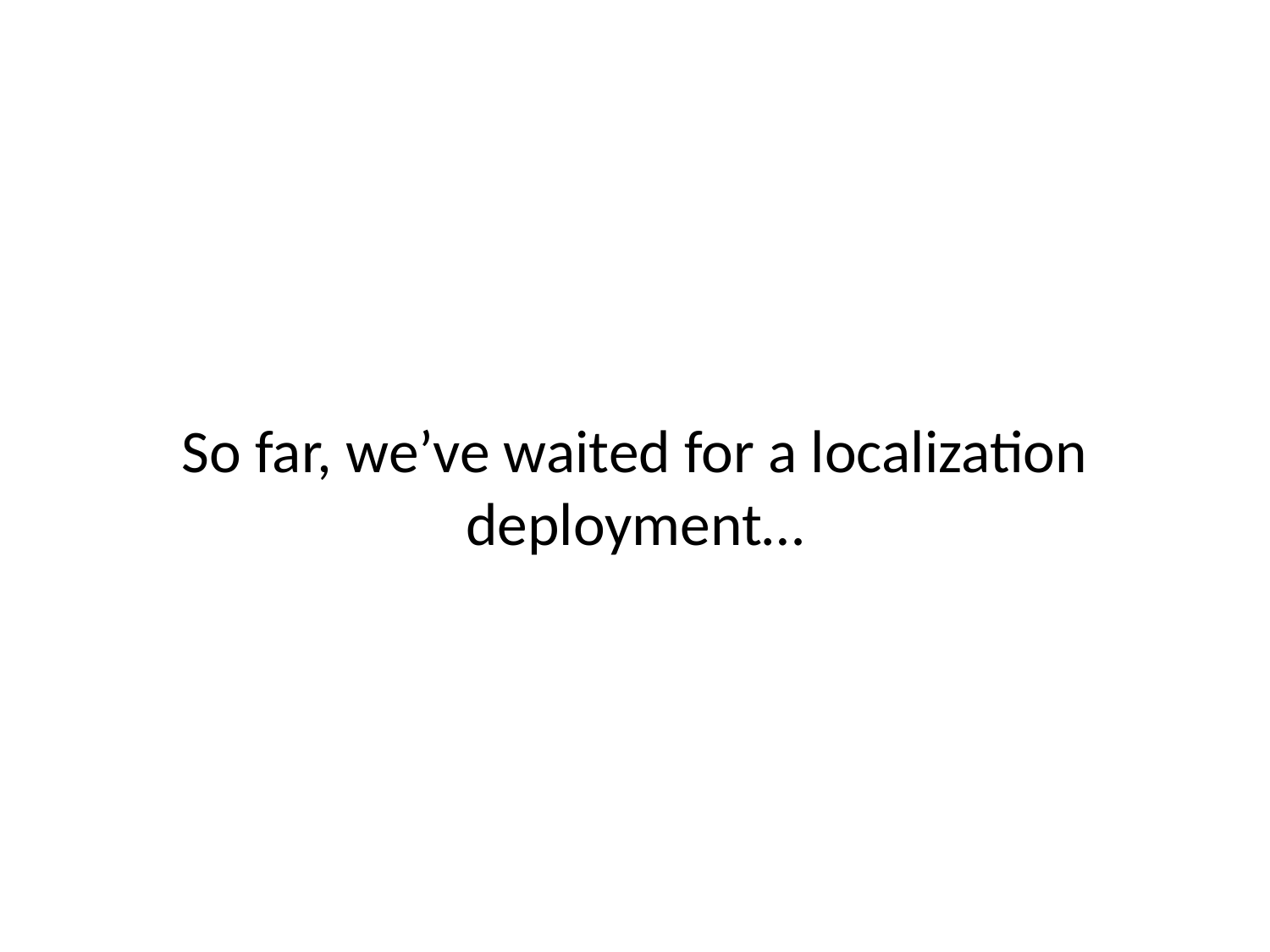

# So far, we’ve waited for a localization deployment…